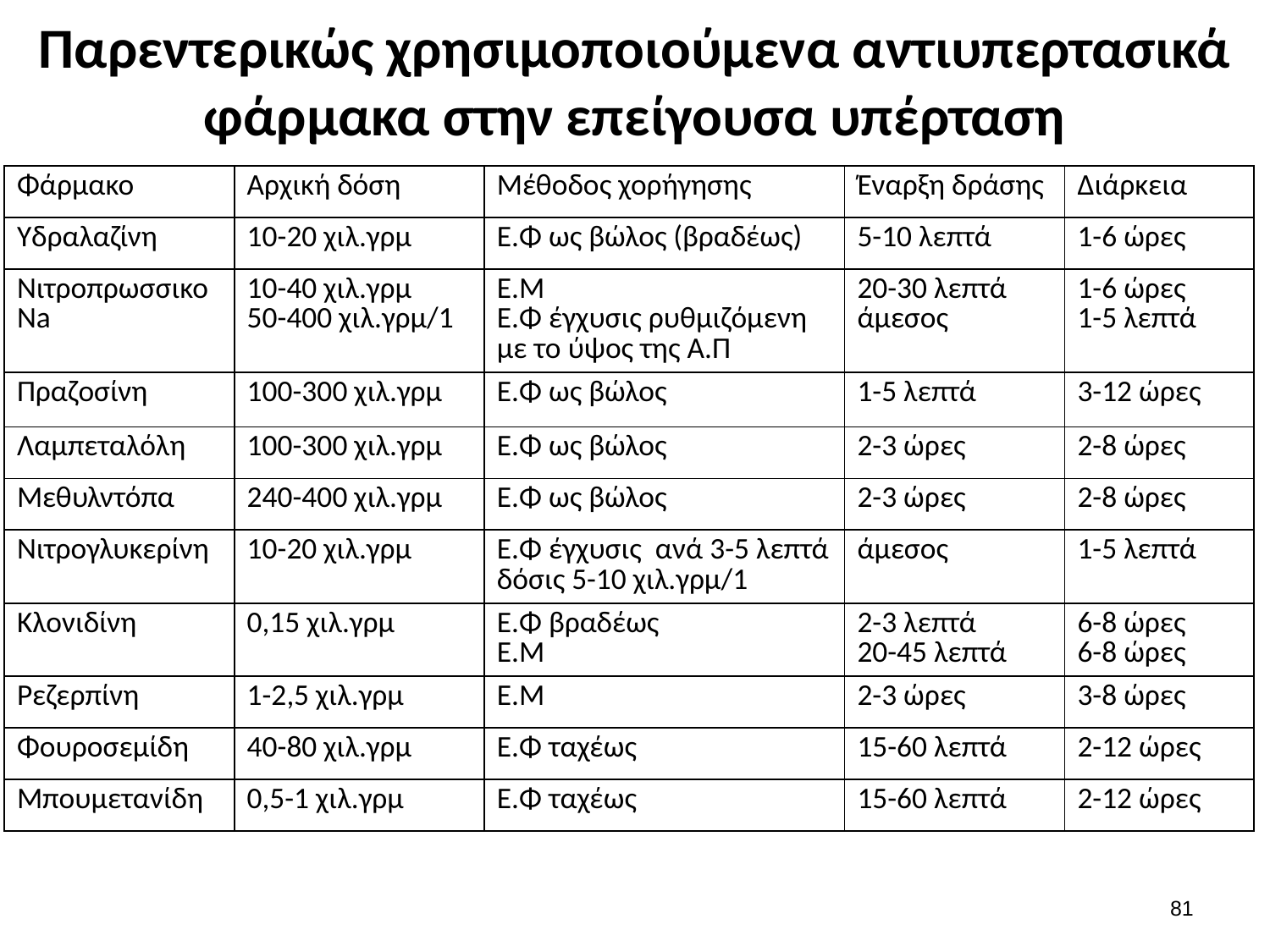

# Παρεντερικώς χρησιμοποιούμενα αντιυπερτασικά φάρμακα στην επείγουσα υπέρταση
| Φάρμακο | Αρχική δόση | Μέθοδος χορήγησης | Έναρξη δράσης | Διάρκεια |
| --- | --- | --- | --- | --- |
| Υδραλαζίνη | 10-20 χιλ.γρμ | Ε.Φ ως βώλος (βραδέως) | 5-10 λεπτά | 1-6 ώρες |
| Νιτροπρωσσικο Na | 10-40 χιλ.γρμ 50-400 χιλ.γρμ/1 | Ε.Μ Ε.Φ έγχυσις ρυθμιζόμενη με το ύψος της Α.Π | 20-30 λεπτά άμεσος | 1-6 ώρες 1-5 λεπτά |
| Πραζοσίνη | 100-300 χιλ.γρμ | Ε.Φ ως βώλος | 1-5 λεπτά | 3-12 ώρες |
| Λαμπεταλόλη | 100-300 χιλ.γρμ | Ε.Φ ως βώλος | 2-3 ώρες | 2-8 ώρες |
| Μεθυλντόπα | 240-400 χιλ.γρμ | Ε.Φ ως βώλος | 2-3 ώρες | 2-8 ώρες |
| Νιτρογλυκερίνη | 10-20 χιλ.γρμ | Ε.Φ έγχυσις ανά 3-5 λεπτά δόσις 5-10 χιλ.γρμ/1 | άμεσος | 1-5 λεπτά |
| Κλονιδίνη | 0,15 χιλ.γρμ | Ε.Φ βραδέως Ε.Μ | 2-3 λεπτά 20-45 λεπτά | 6-8 ώρες 6-8 ώρες |
| Ρεζερπίνη | 1-2,5 χιλ.γρμ | Ε.Μ | 2-3 ώρες | 3-8 ώρες |
| Φουροσεμίδη | 40-80 χιλ.γρμ | Ε.Φ ταχέως | 15-60 λεπτά | 2-12 ώρες |
| Μπουμετανίδη | 0,5-1 χιλ.γρμ | Ε.Φ ταχέως | 15-60 λεπτά | 2-12 ώρες |
81